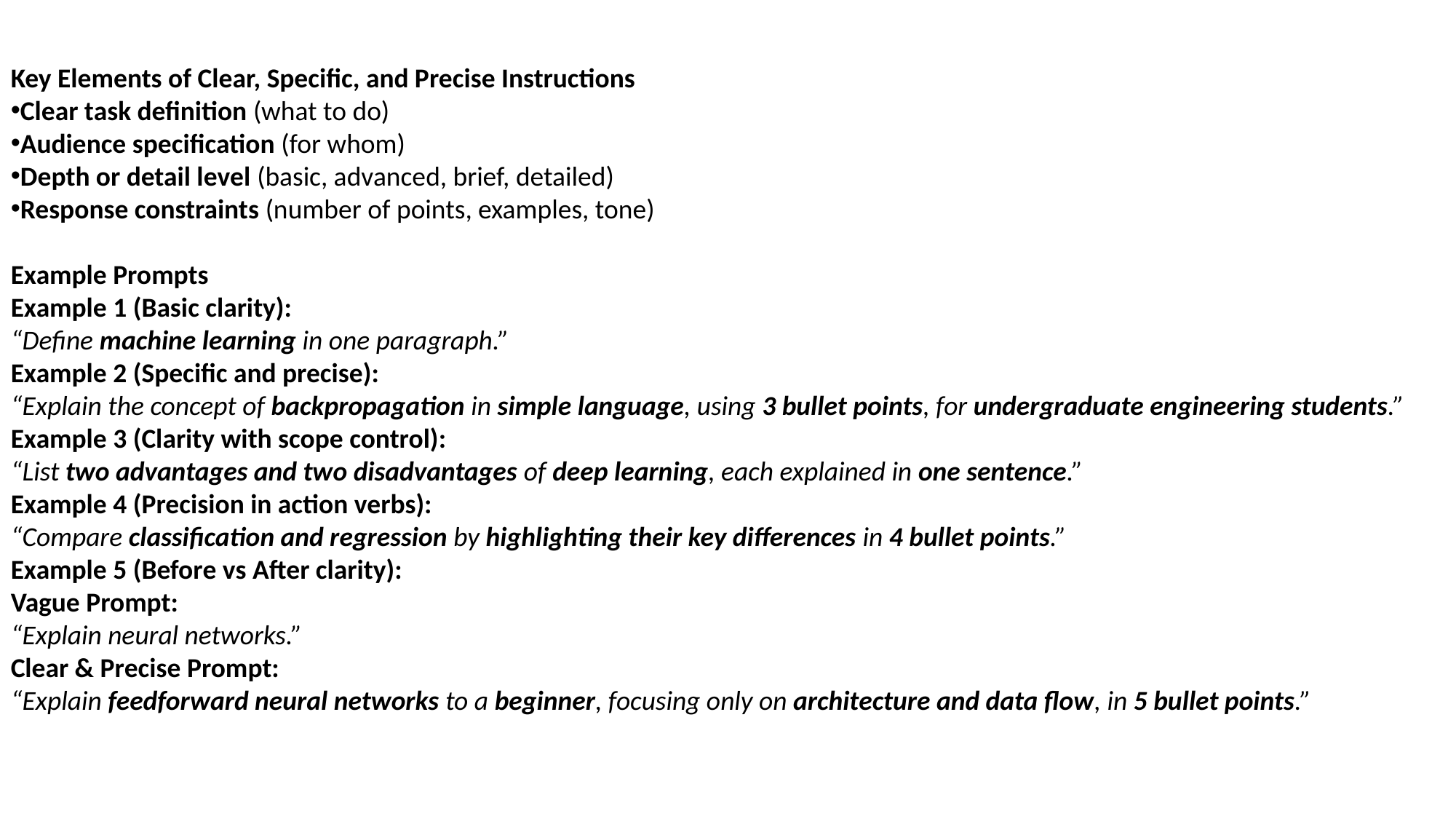

Key Elements of Clear, Specific, and Precise Instructions
Clear task definition (what to do)
Audience specification (for whom)
Depth or detail level (basic, advanced, brief, detailed)
Response constraints (number of points, examples, tone)

Example Prompts
Example 1 (Basic clarity):
“Define machine learning in one paragraph.”
Example 2 (Specific and precise):
“Explain the concept of backpropagation in simple language, using 3 bullet points, for undergraduate engineering students.”
Example 3 (Clarity with scope control):
“List two advantages and two disadvantages of deep learning, each explained in one sentence.”
Example 4 (Precision in action verbs):
“Compare classification and regression by highlighting their key differences in 4 bullet points.”
Example 5 (Before vs After clarity):
Vague Prompt:
“Explain neural networks.”
Clear & Precise Prompt:
“Explain feedforward neural networks to a beginner, focusing only on architecture and data flow, in 5 bullet points.”